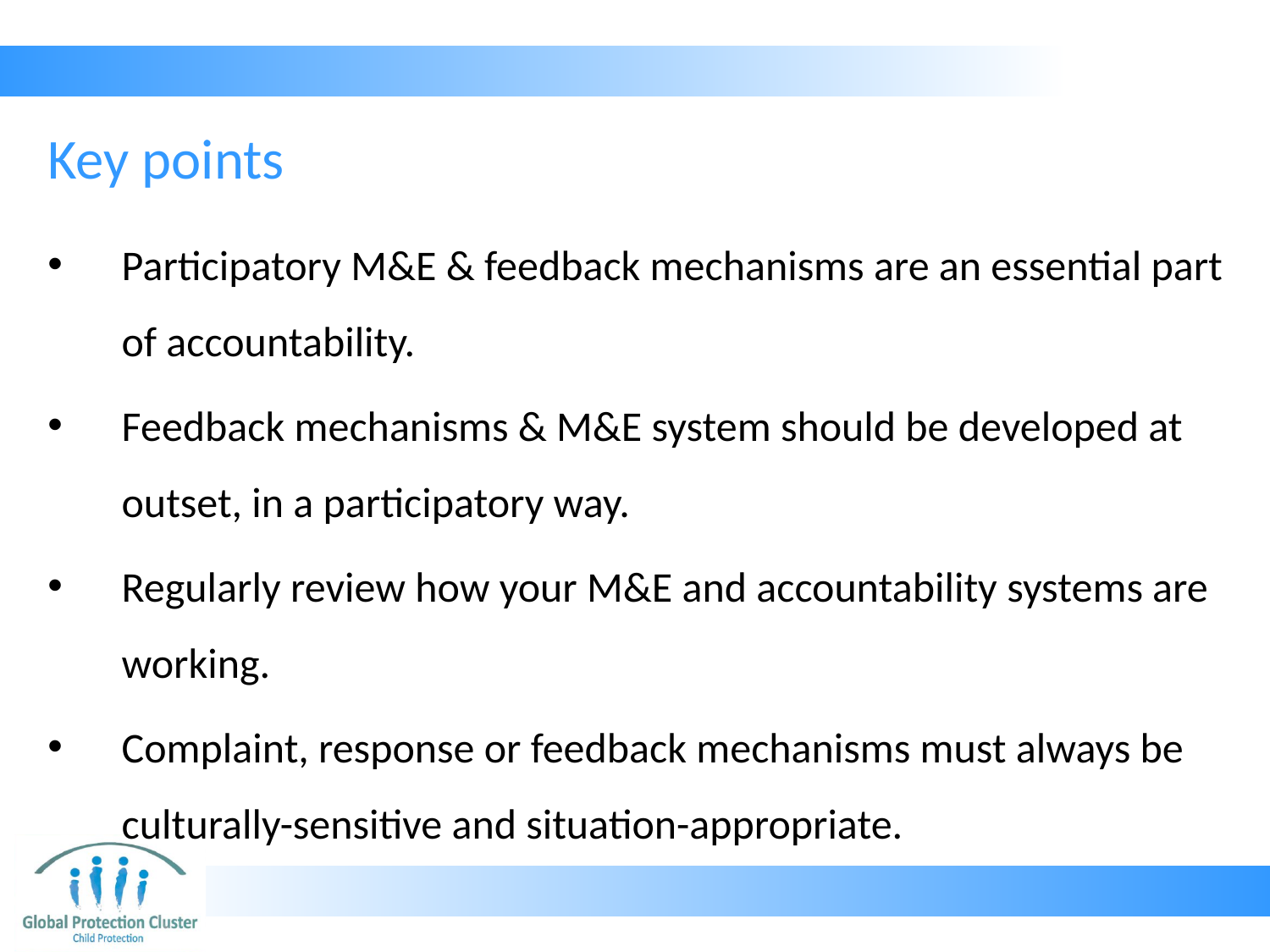

# Key points
Participatory M&E & feedback mechanisms are an essential part of accountability.
Feedback mechanisms & M&E system should be developed at outset, in a participatory way.
Regularly review how your M&E and accountability systems are working.
Complaint, response or feedback mechanisms must always be culturally-sensitive and situation-appropriate.